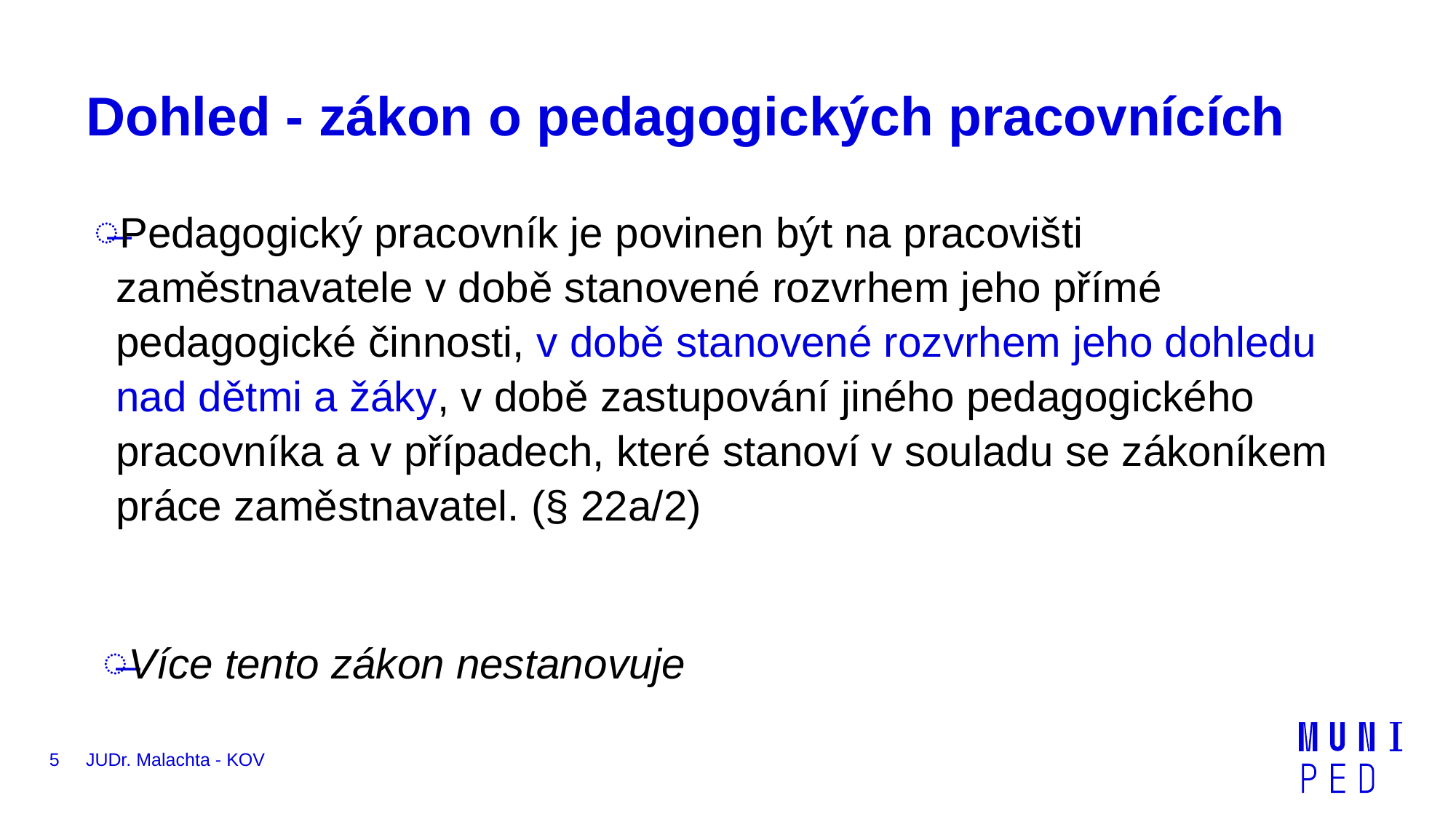

# Dohled - zákon o pedagogických pracovnících
Pedagogický pracovník je povinen být na pracovišti zaměstnavatele v době stanovené rozvrhem jeho přímé pedagogické činnosti, v době stanovené rozvrhem jeho dohledu nad dětmi a žáky, v době zastupování jiného pedagogického pracovníka a v případech, které stanoví v souladu se zákoníkem práce zaměstnavatel. (§ 22a/2)
Více tento zákon nestanovuje
5
JUDr. Malachta - KOV